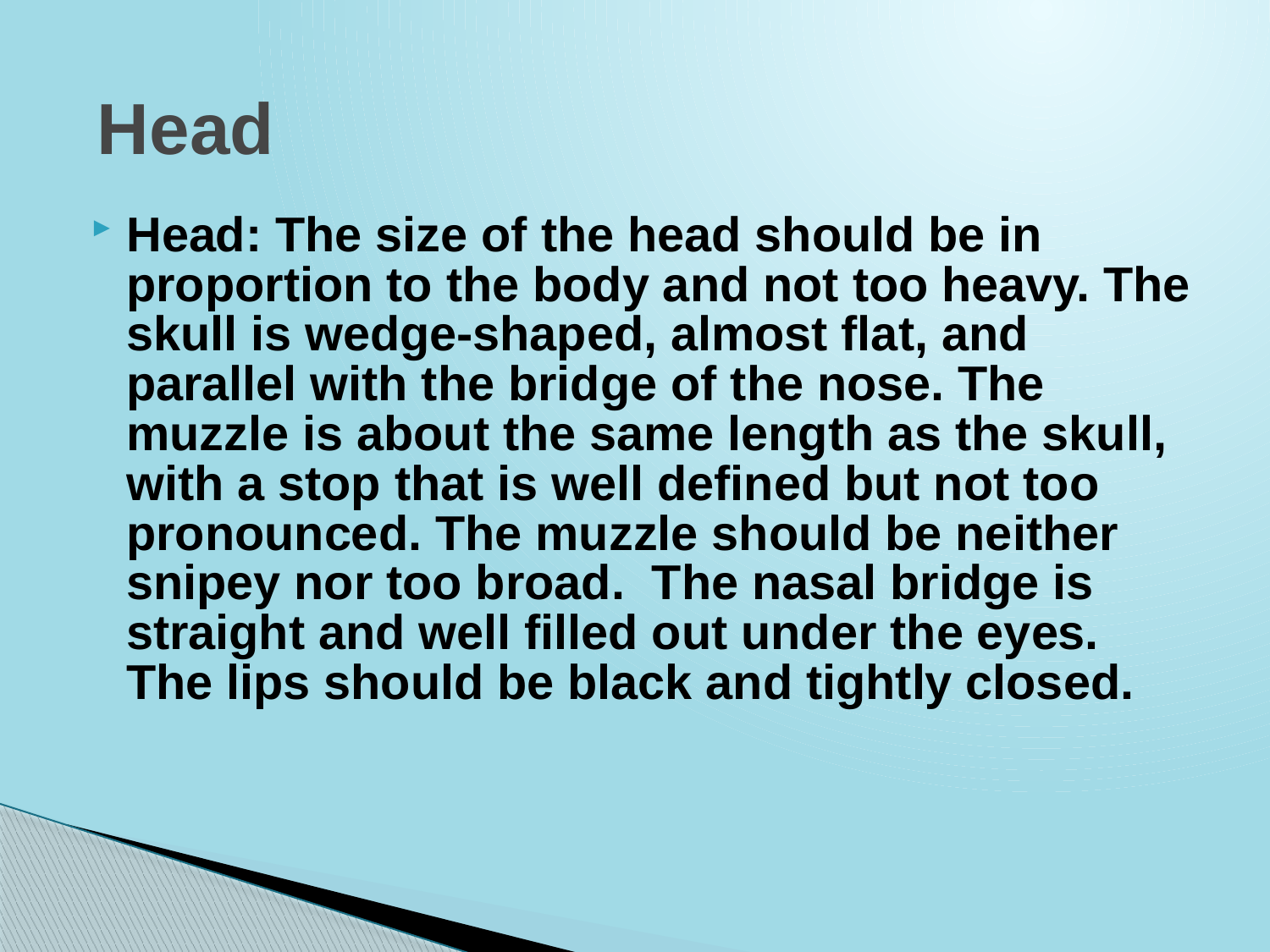

# Head
Head: The size of the head should be in proportion to the body and not too heavy. The skull is wedge-shaped, almost flat, and parallel with the bridge of the nose. The muzzle is about the same length as the skull, with a stop that is well defined but not too pronounced. The muzzle should be neither snipey nor too broad.  The nasal bridge is straight and well filled out under the eyes. The lips should be black and tightly closed.